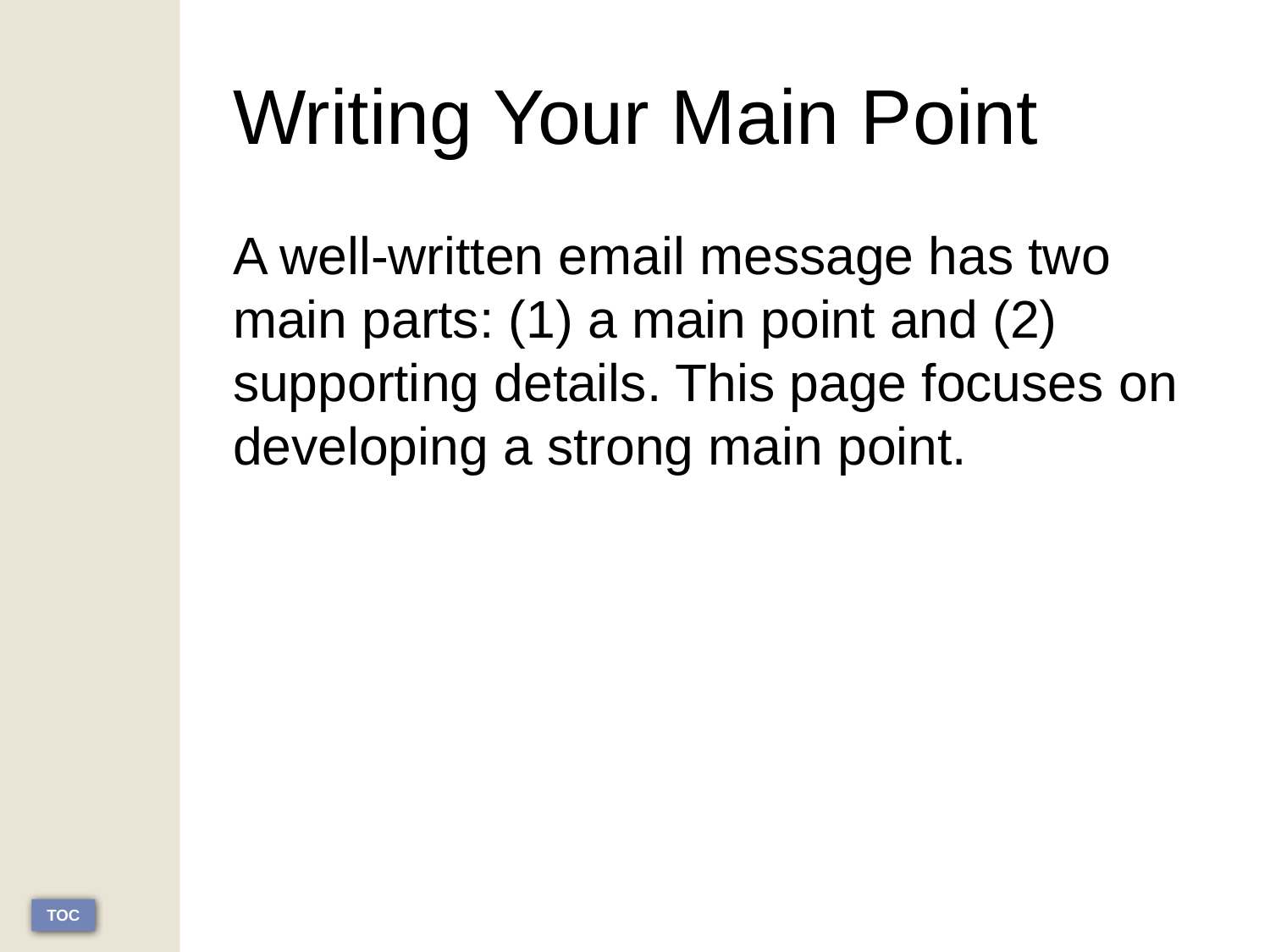

# Writing Your Main Point
A well-written email message has two main parts: (1) a main point and (2) supporting details. This page focuses on developing a strong main point.